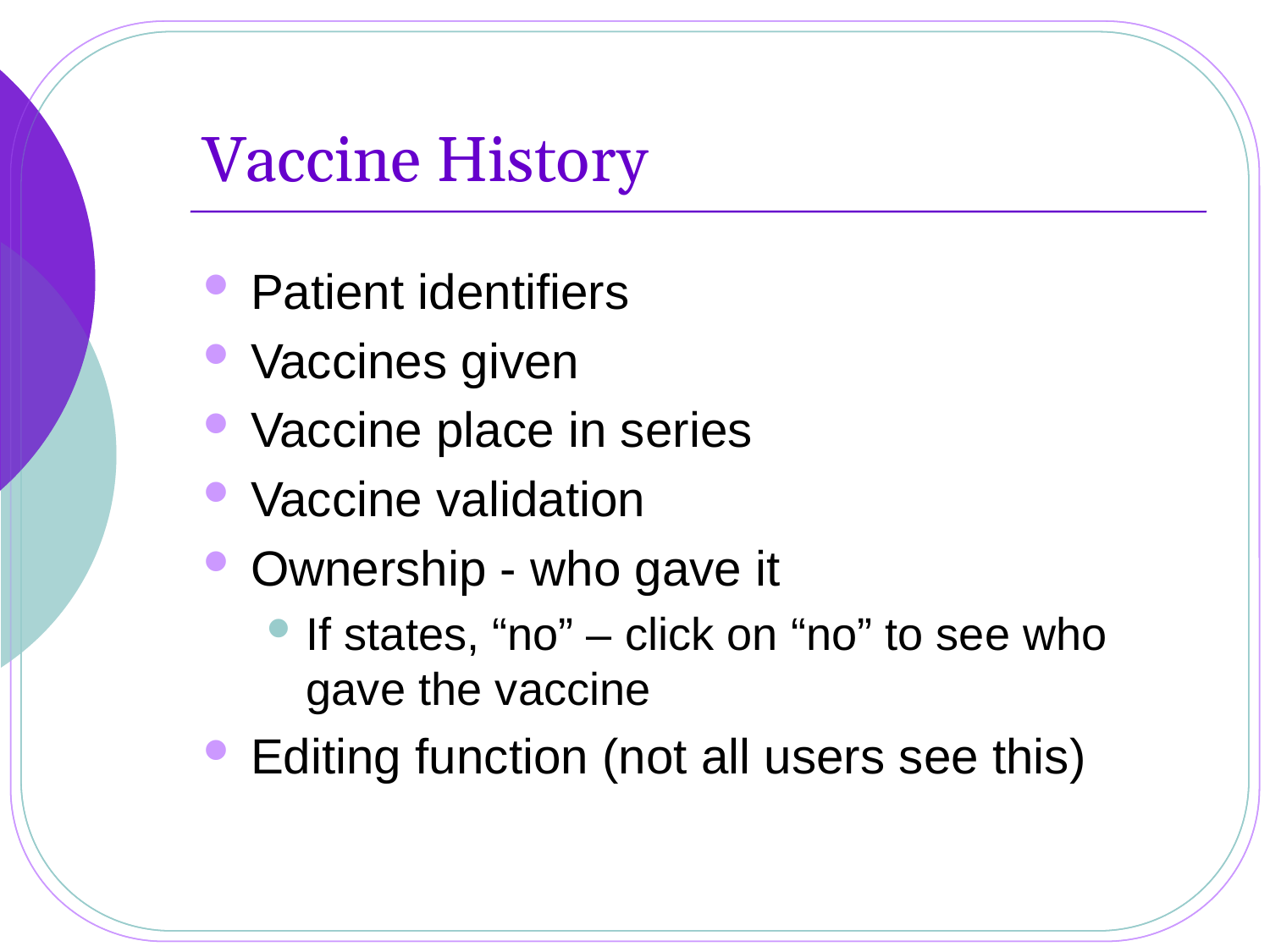

# Vaccine History
Patient identifiers
Vaccines given
Vaccine place in series
Vaccine validation
Ownership - who gave it
If states, “no” – click on “no” to see who gave the vaccine
Editing function (not all users see this)